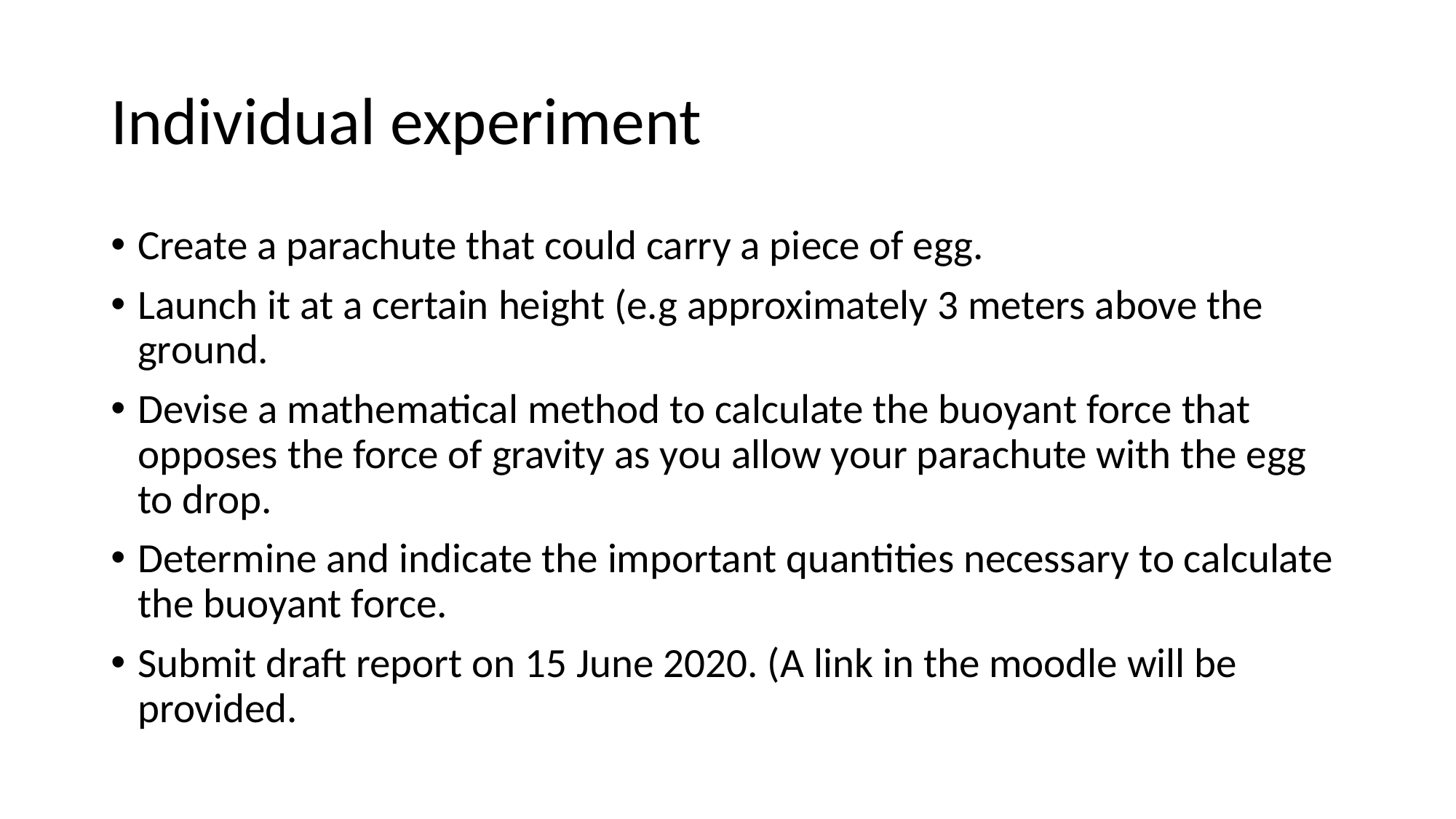

# Individual experiment
Create a parachute that could carry a piece of egg.
Launch it at a certain height (e.g approximately 3 meters above the ground.
Devise a mathematical method to calculate the buoyant force that opposes the force of gravity as you allow your parachute with the egg to drop.
Determine and indicate the important quantities necessary to calculate the buoyant force.
Submit draft report on 15 June 2020. (A link in the moodle will be provided.